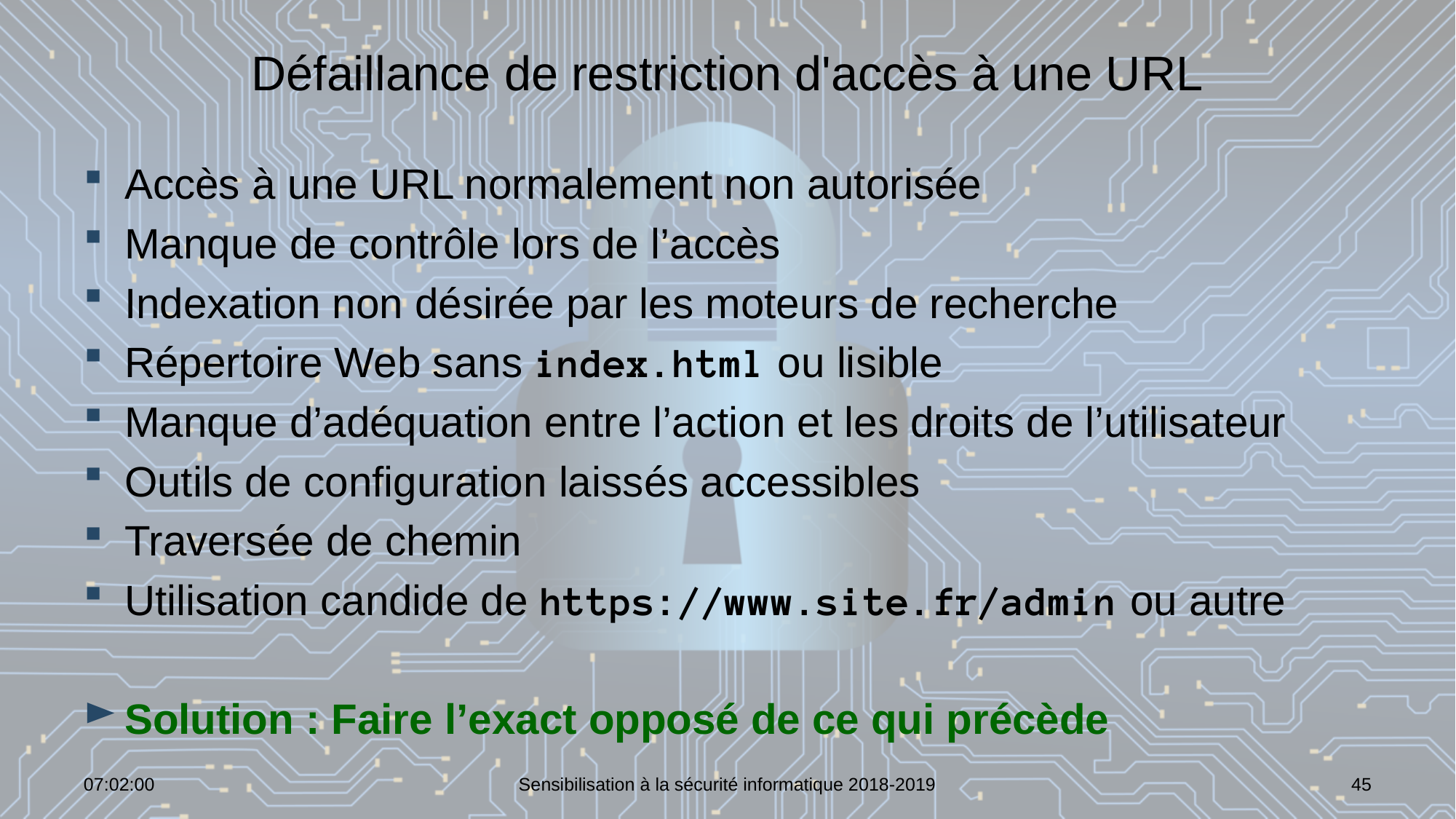

# Défaillance de restriction d'accès à une URL
Accès à une URL normalement non autorisée
Manque de contrôle lors de l’accès
Indexation non désirée par les moteurs de recherche
Répertoire Web sans index.html ou lisible
Manque d’adéquation entre l’action et les droits de l’utilisateur
Outils de configuration laissés accessibles
Traversée de chemin
Utilisation candide de https://www.site.fr/admin ou autre

Solution : Faire l’exact opposé de ce qui précède
07:02:00
Sensibilisation à la sécurité informatique 2018-2019
45